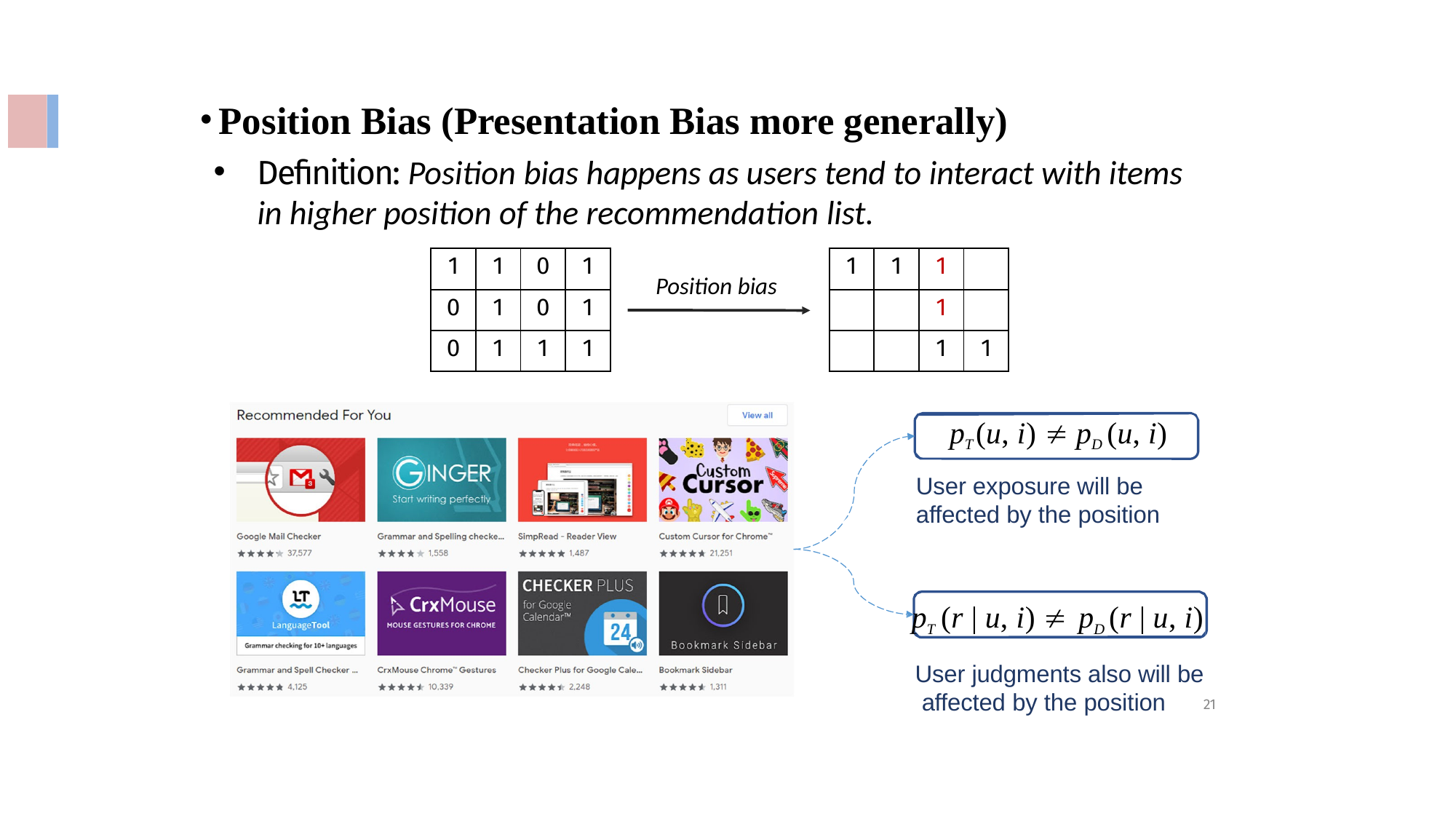

Position Bias (Presentation Bias more generally)
Definition: Position bias happens as users tend to interact with items  in higher position of the recommendation list.

Position bias
| 1 | 1 | 0 | 1 |
| --- | --- | --- | --- |
| 0 | 1 | 0 | 1 |
| 0 | 1 | 1 | 1 |
| 1 | 1 | 1 |  |
| --- | --- | --- | --- |
|  |  | 1 |  |
|  |  | 1 | 1 |

pT (u, i) ≠ pD (u, i)
User exposure will be  affected by the position

pT (r | u, i) ≠ pD (r | u, i)
User judgments also will be  affected by the position
21